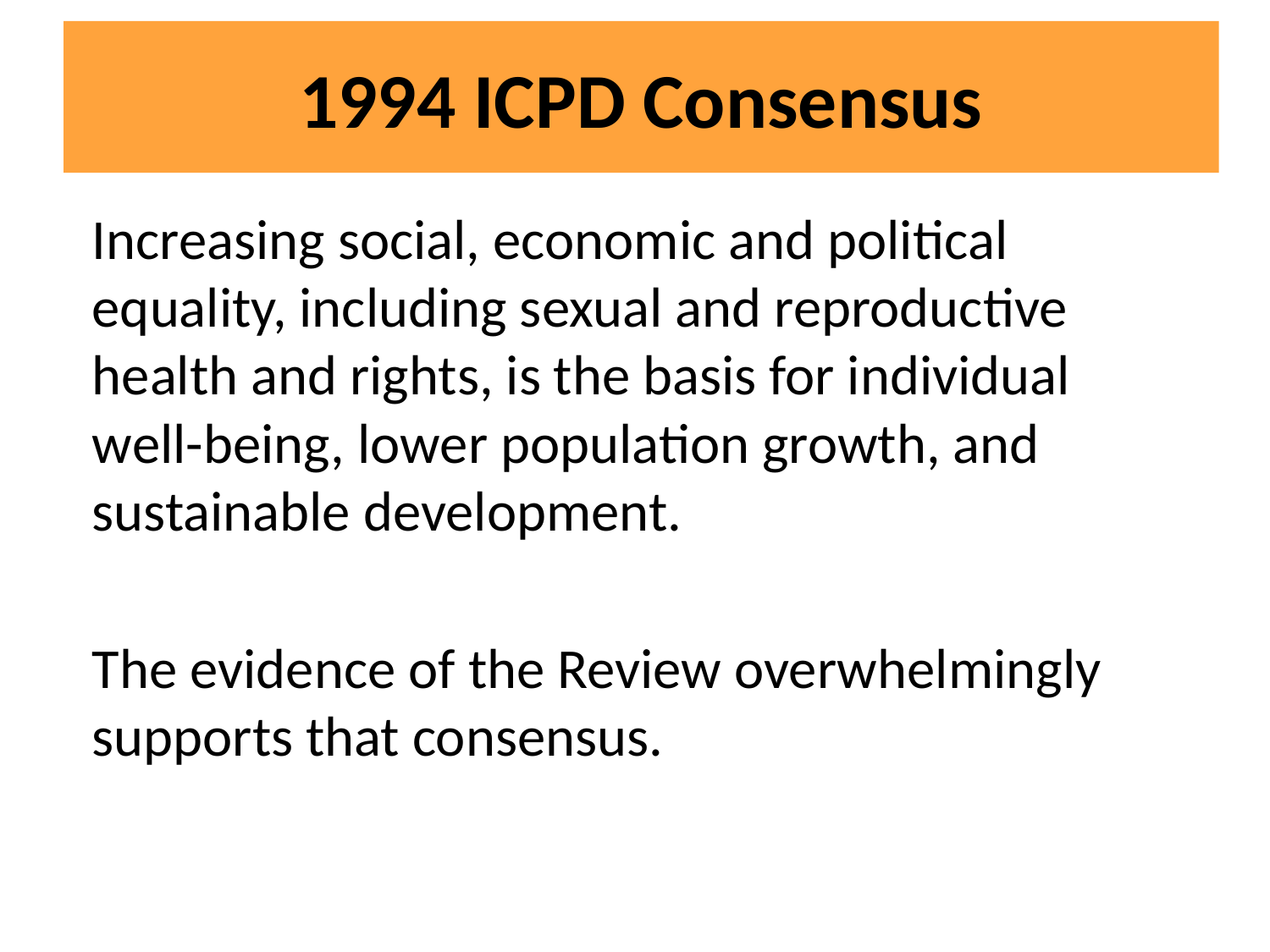

# 1994 ICPD Consensus
Increasing social, economic and political equality, including sexual and reproductive health and rights, is the basis for individual well-being, lower population growth, and sustainable development.

The evidence of the Review overwhelmingly supports that consensus.